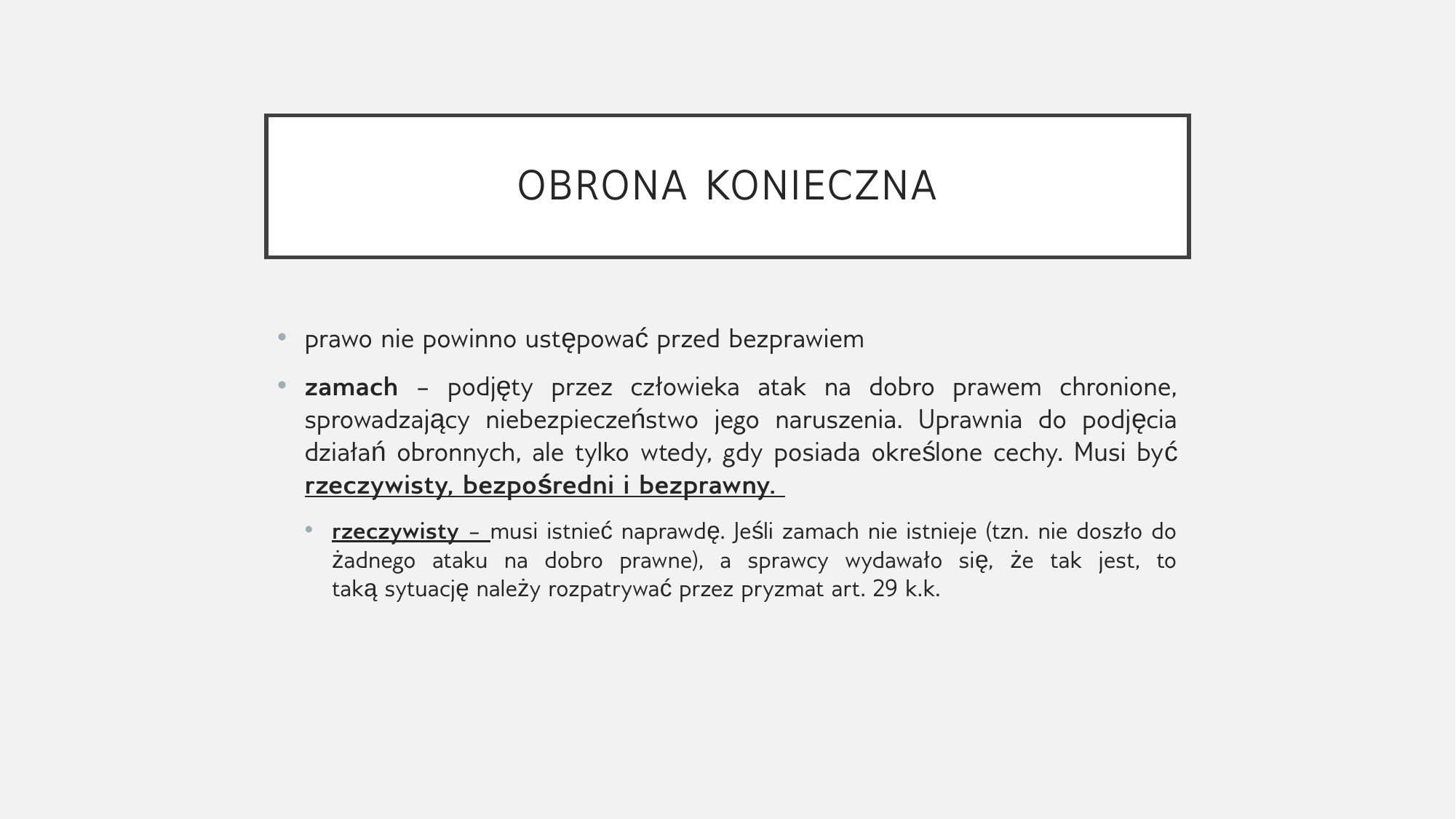

# obrona konieczna
prawo nie powinno ustępować przed bezprawiem
zamach – podjęty przez człowieka atak na dobro prawem chronione, sprowadzający niebezpieczeństwo jego naruszenia. Uprawnia do podjęcia działań obronnych, ale tylko wtedy, gdy posiada określone cechy. Musi być rzeczywisty, bezpośredni i bezprawny.
rzeczywisty – musi istnieć naprawdę. Jeśli zamach nie istnieje (tzn. nie doszło do żadnego ataku na dobro prawne), a sprawcy wydawało się, że tak jest, to taką sytuację należy rozpatrywać przez pryzmat art. 29 k.k.